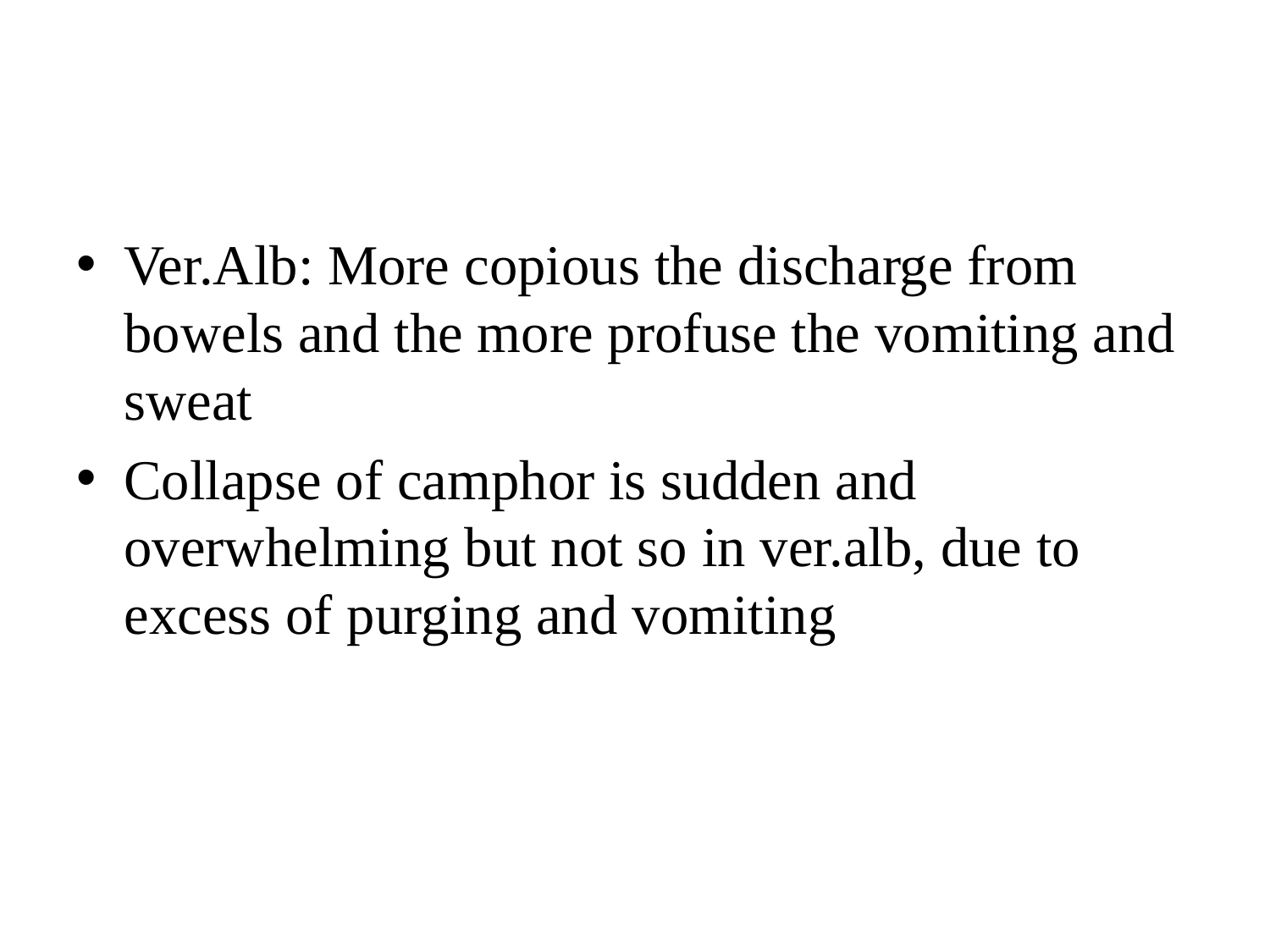

Ver.Alb: More copious the discharge from bowels and the more profuse the vomiting and sweat
Collapse of camphor is sudden and  overwhelming but not so in ver.alb, due to excess of purging and vomiting